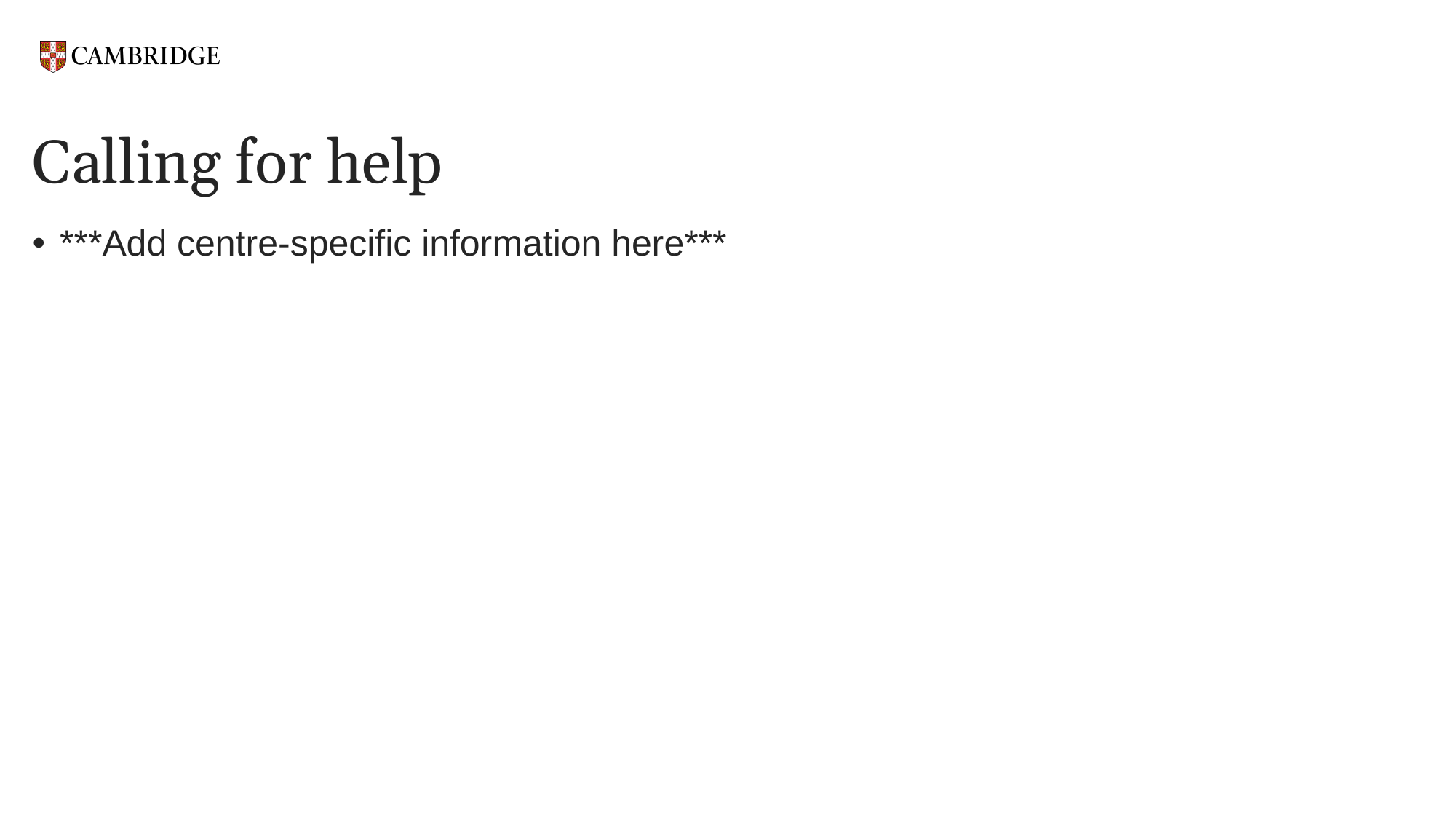

# Calling for help
***Add centre-specific information here***